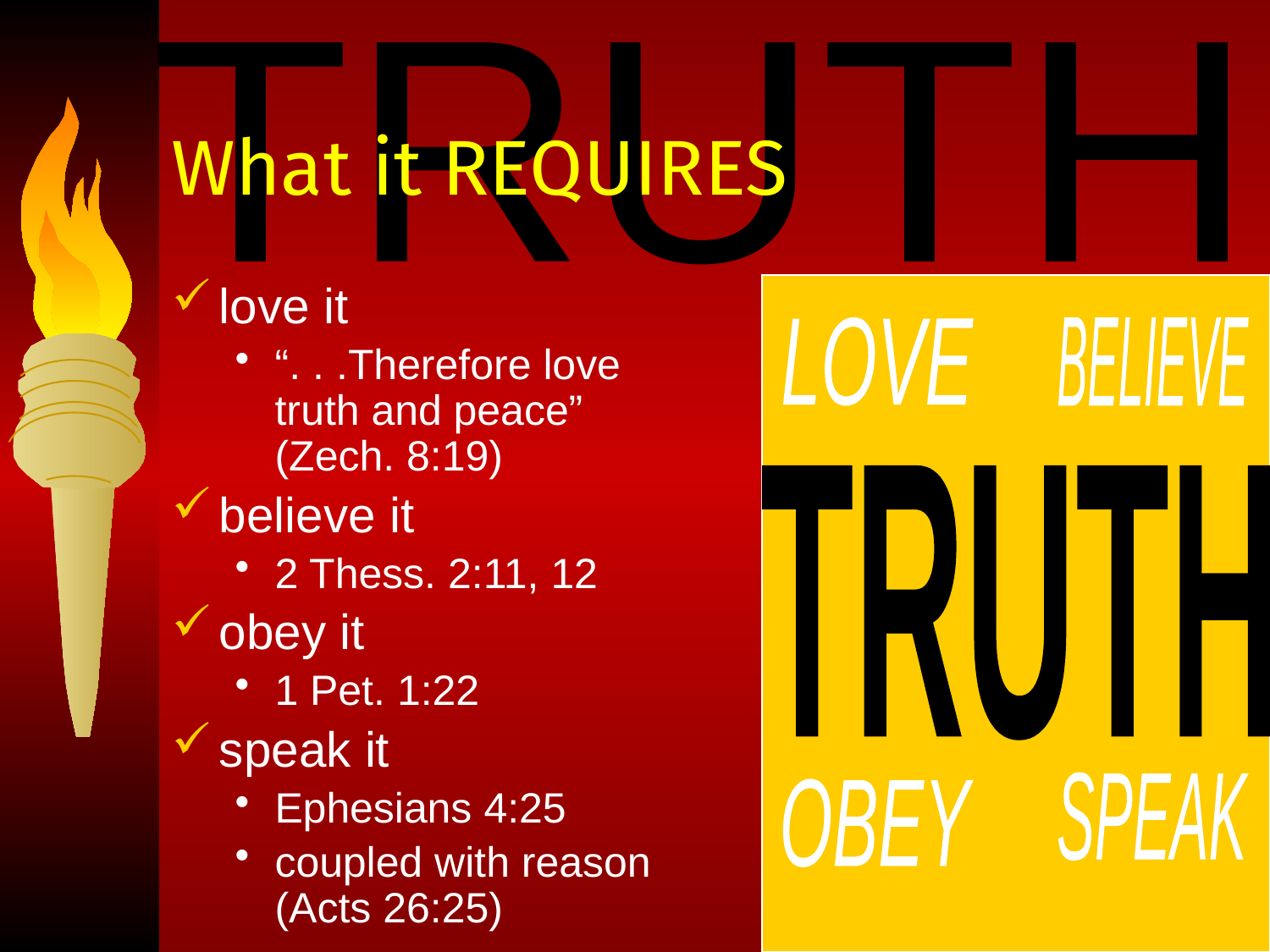

TRUTH
# What it REQUIRES
love it
“. . .Therefore love truth and peace” (Zech. 8:19)
believe it
2 Thess. 2:11, 12
obey it
1 Pet. 1:22
speak it
Ephesians 4:25
coupled with reason (Acts 26:25)

LOVE
BELIEVE
TRUTH
SPEAK
OBEY